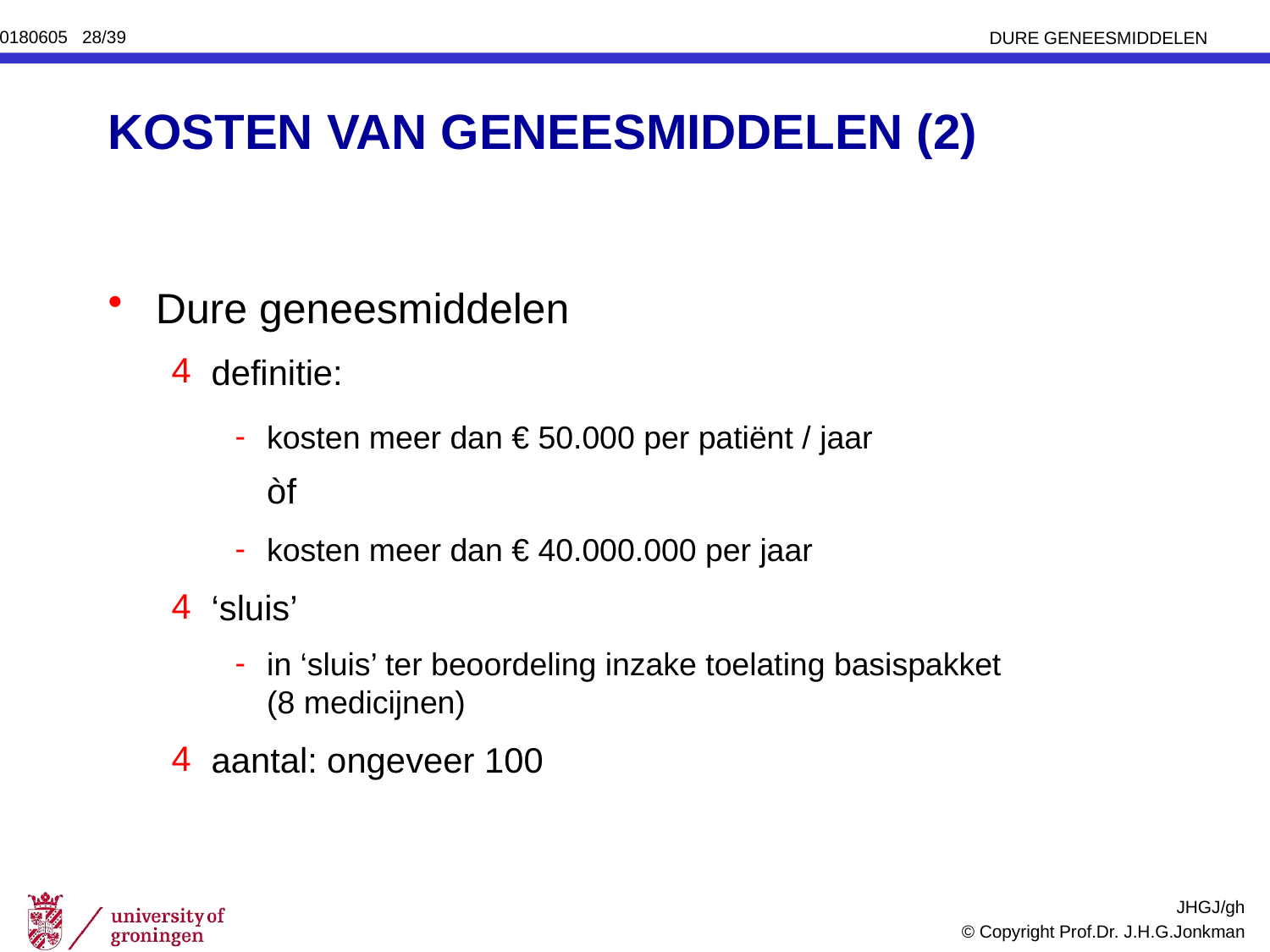

# KOSTEN VAN GENEESMIDDELEN (2)

Dure geneesmiddelen
definitie:
kosten meer dan € 50.000 per patiënt / jaar
òf
kosten meer dan € 40.000.000 per jaar
‘sluis’
in ‘sluis’ ter beoordeling inzake toelating basispakket
(8 medicijnen)
aantal: ongeveer 100